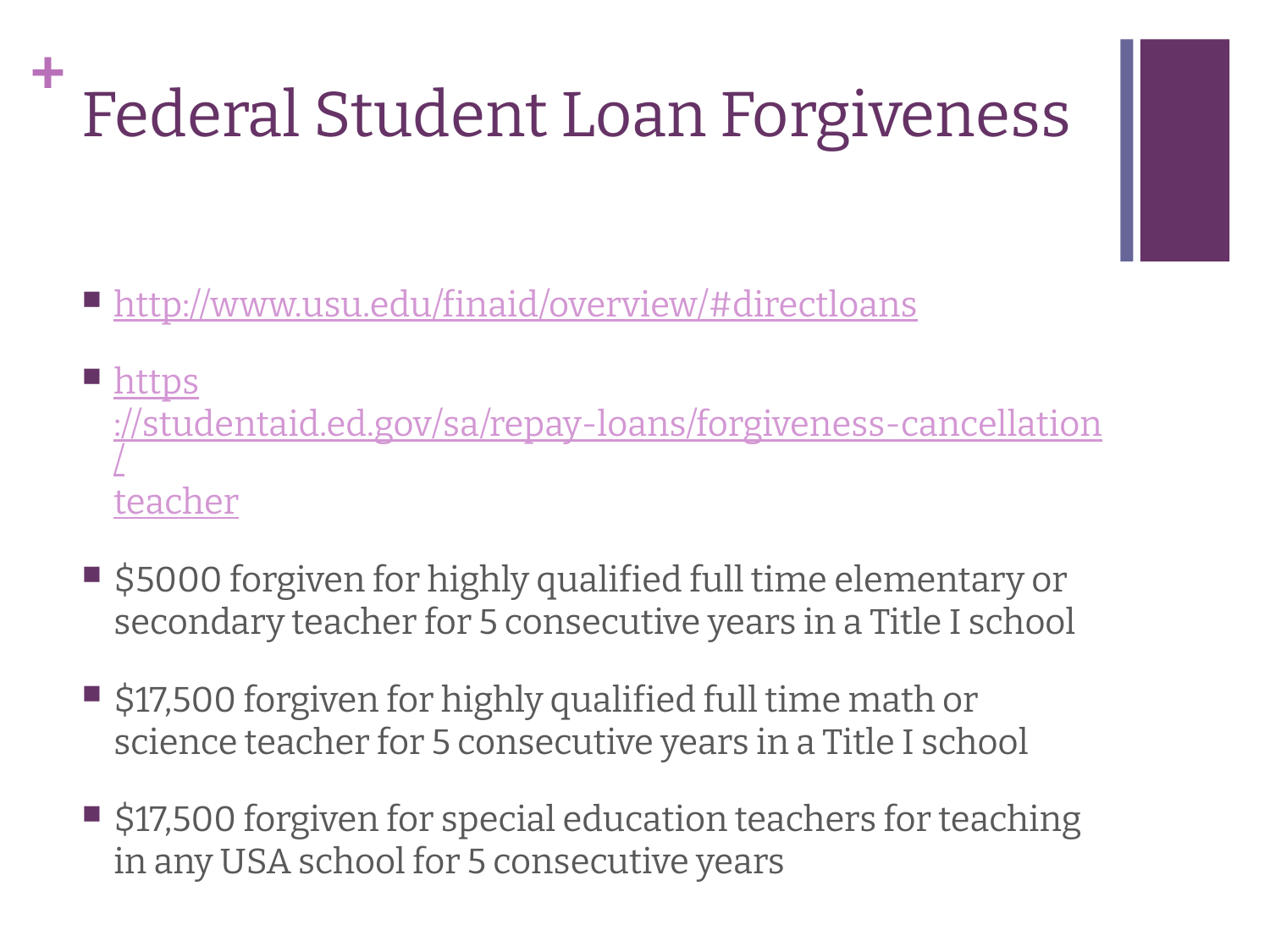

# Federal Student Loan Forgiveness
http://www.usu.edu/finaid/overview/#directloans
https://studentaid.ed.gov/sa/repay-loans/forgiveness-cancellation/teacher
$5000 forgiven for highly qualified full time elementary or secondary teacher for 5 consecutive years in a Title I school
$17,500 forgiven for highly qualified full time math or science teacher for 5 consecutive years in a Title I school
$17,500 forgiven for special education teachers for teaching in any USA school for 5 consecutive years